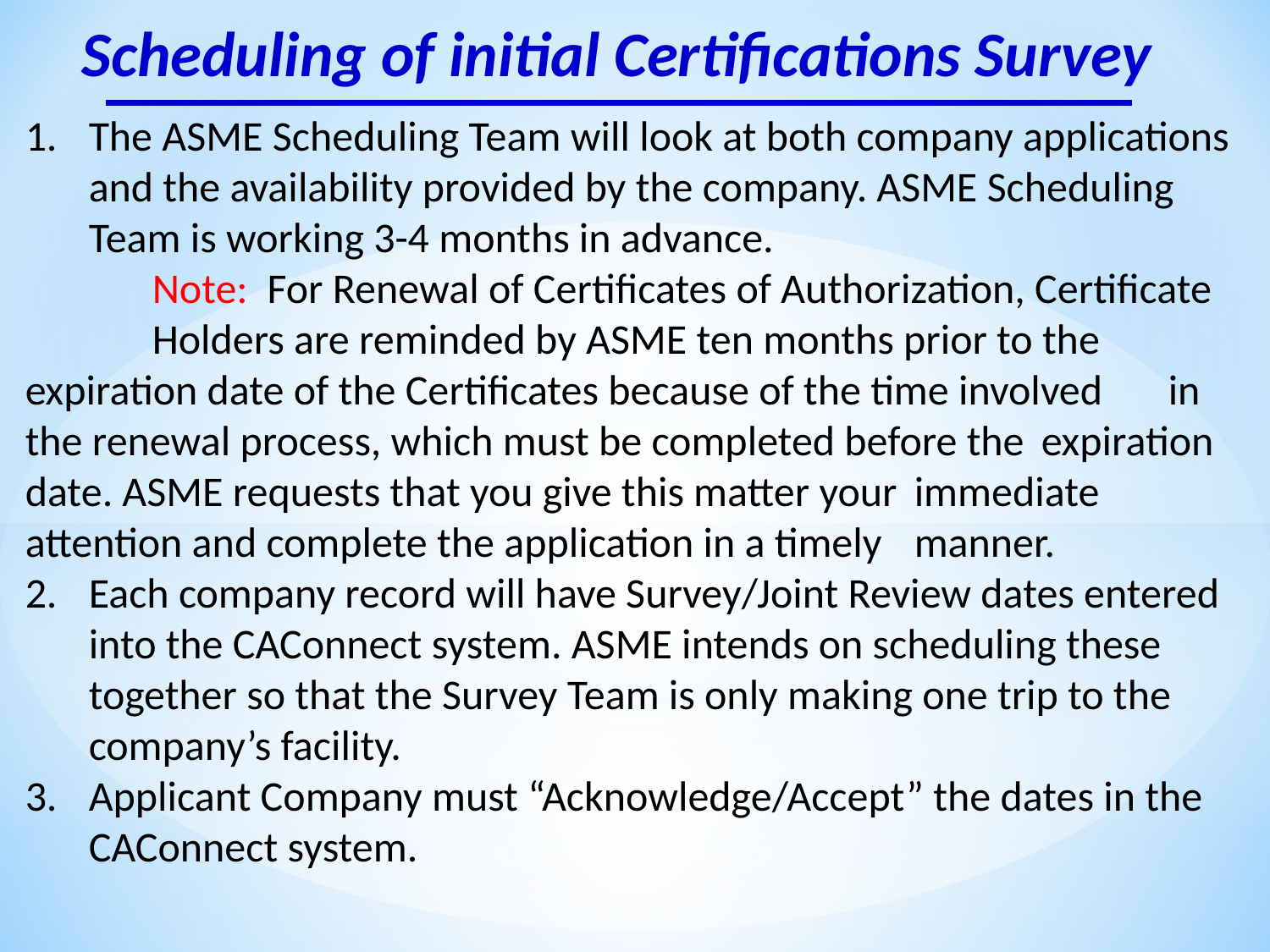

Scheduling of initial Certifications Survey
The ASME Scheduling Team will look at both company applications and the availability provided by the company. ASME Scheduling Team is working 3-4 months in advance.
	Note:  For Renewal of Certificates of Authorization, Certificate 	Holders are reminded by ASME ten months prior to the 	expiration date of the Certificates because of the time involved 	in the renewal process, which must be completed before the 	expiration date. ASME requests that you give this matter your 	immediate attention and complete the application in a timely 	manner.
Each company record will have Survey/Joint Review dates entered into the CAConnect system. ASME intends on scheduling these together so that the Survey Team is only making one trip to the company’s facility.
Applicant Company must “Acknowledge/Accept” the dates in the CAConnect system.